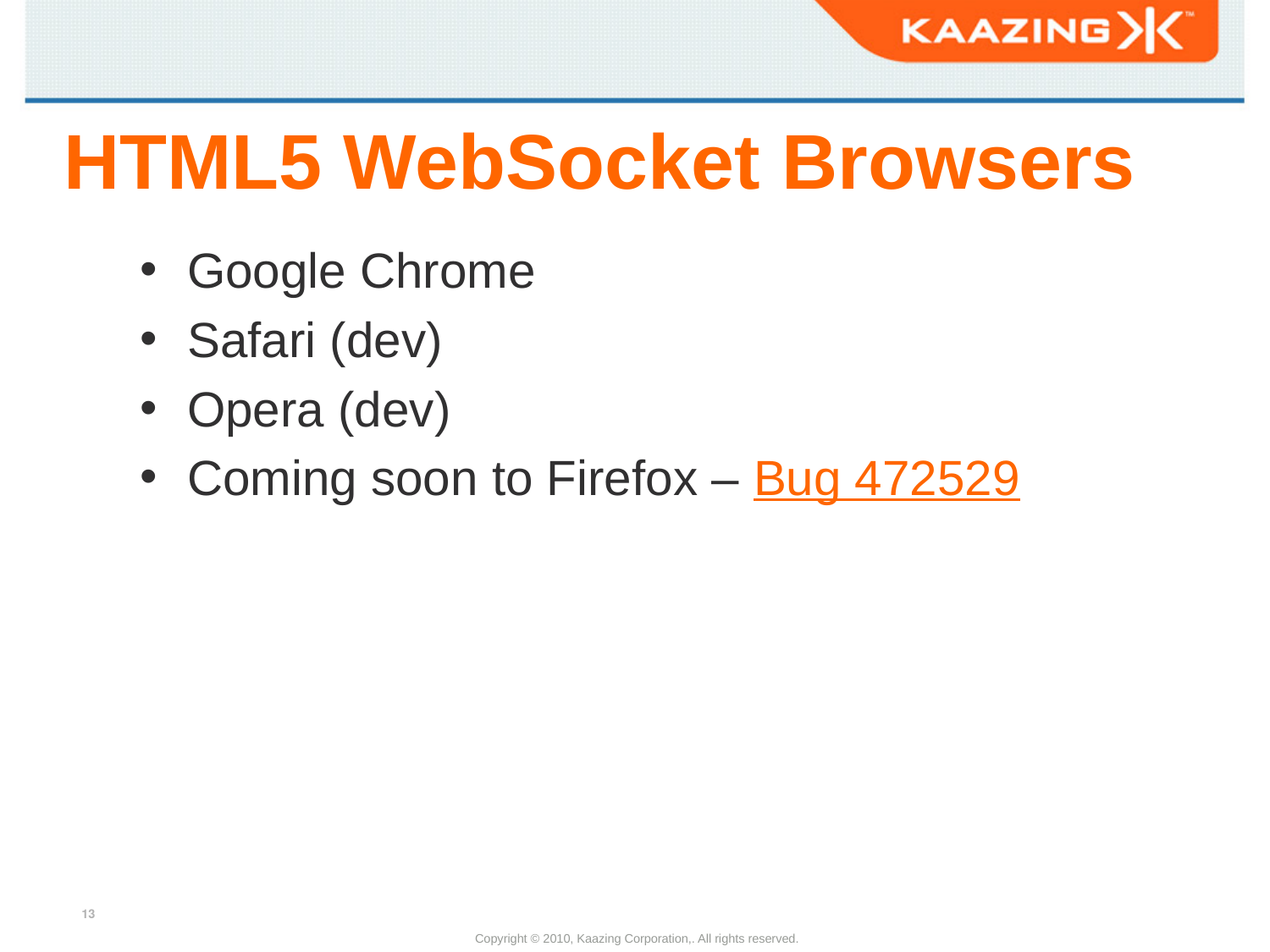

# HTML5 WebSocket Browsers
Google Chrome
Safari (dev)
Opera (dev)
Coming soon to Firefox – Bug 472529
Copyright © 2010, Kaazing Corporation,. All rights reserved.